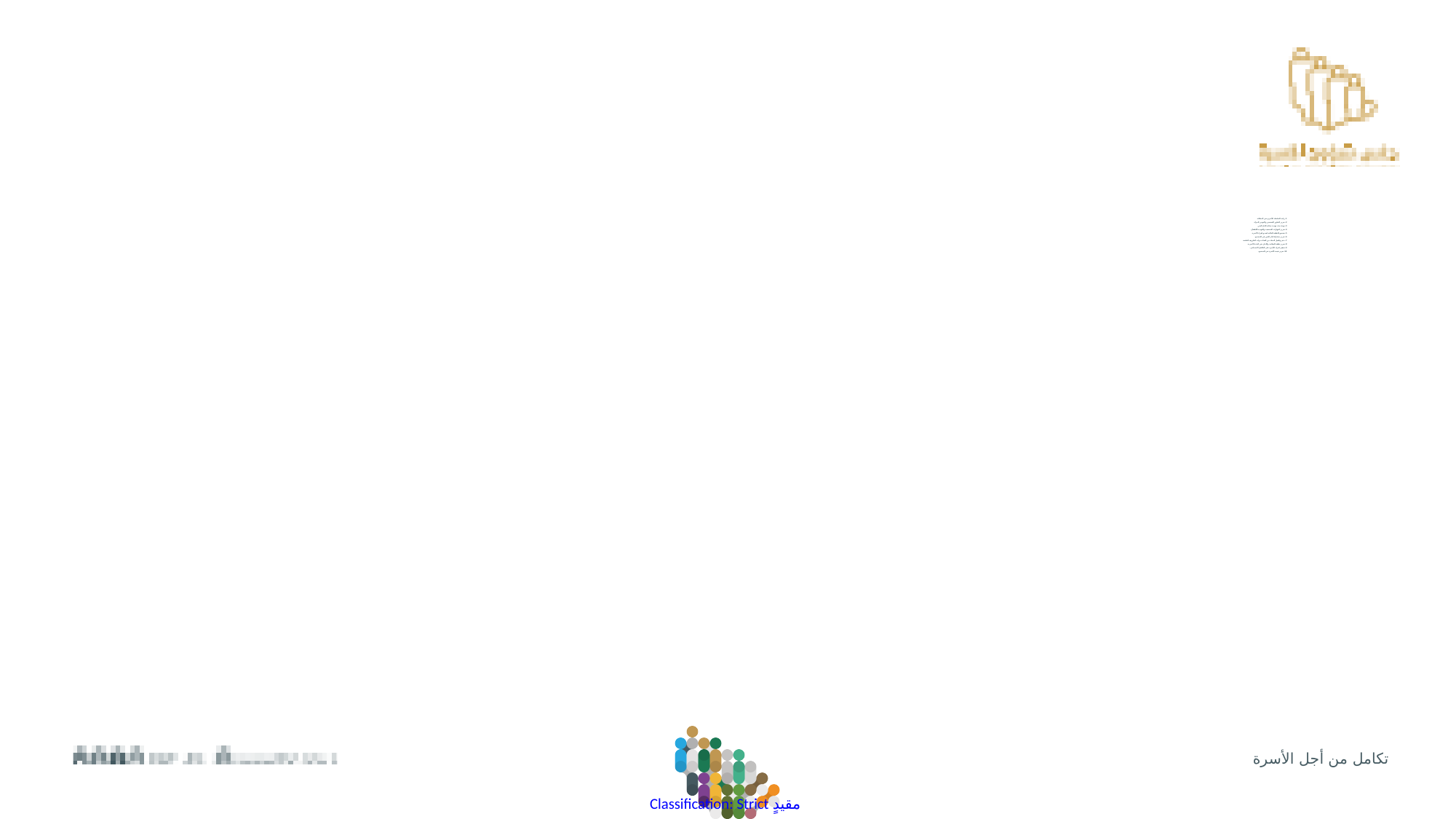

1. زيادة التماسك الأسري في المملكة.
2. تعزيز التطور الشخصي والمهني للمرأة
3. تهيئة بيئة مهنية ممكنه لكبار السن
4. تعزيز المهارات الشخصية والمهنية للأطفال.
5. تشجيع الثقافة المالية لجميع افراد الأسرة.
6. تعزيز مشاركة كبار السن في المجتمع.
7. دعم وتأهيل النساء من الفئات ذوات الظروف الخاصة.
8. تعزيز ثقافة السلامة والأمان في البيئة الأسرية.
9. تحفيز افراد الأسرة على التكافل الاجتماعي.
10. تعزيز قيمة الأسرة في المجتمع.